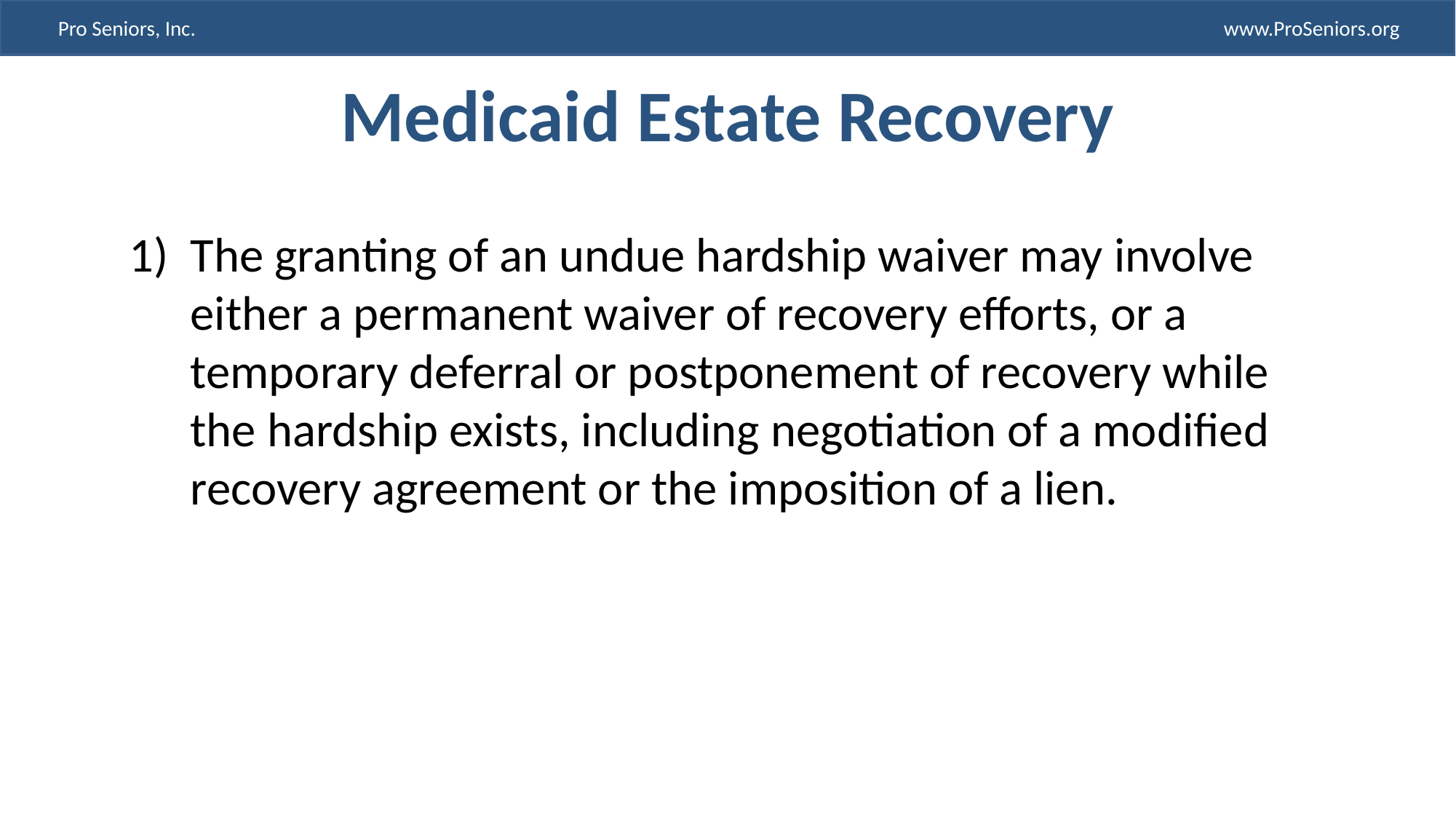

# Medicaid Estate Recovery
The granting of an undue hardship waiver may involve either a permanent waiver of recovery efforts, or a temporary deferral or postponement of recovery while the hardship exists, including negotiation of a modified recovery agreement or the imposition of a lien.